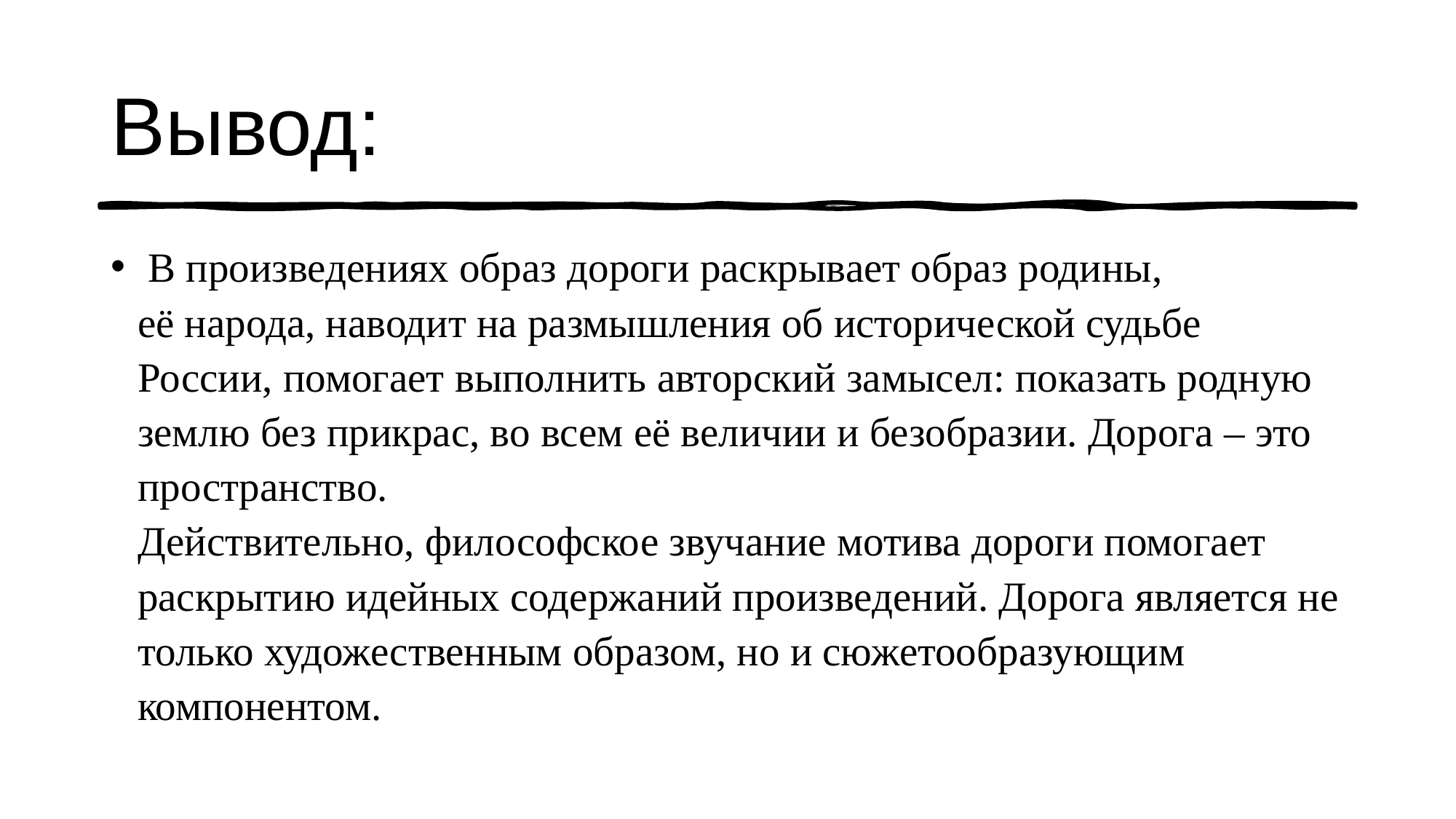

# Вывод:
 В произведениях образ дороги раскрывает образ родины, её народа, наводит на размышления об исторической судьбе России, помогает выполнить авторский замысел: показать родную землю без прикрас, во всем её величии и безобразии. Дорога – это пространство. 
Действительно, философское звучание мотива дороги помогает раскрытию идейных содержаний произведений. Дорога является не только художественным образом, но и сюжетообразующим компонентом.